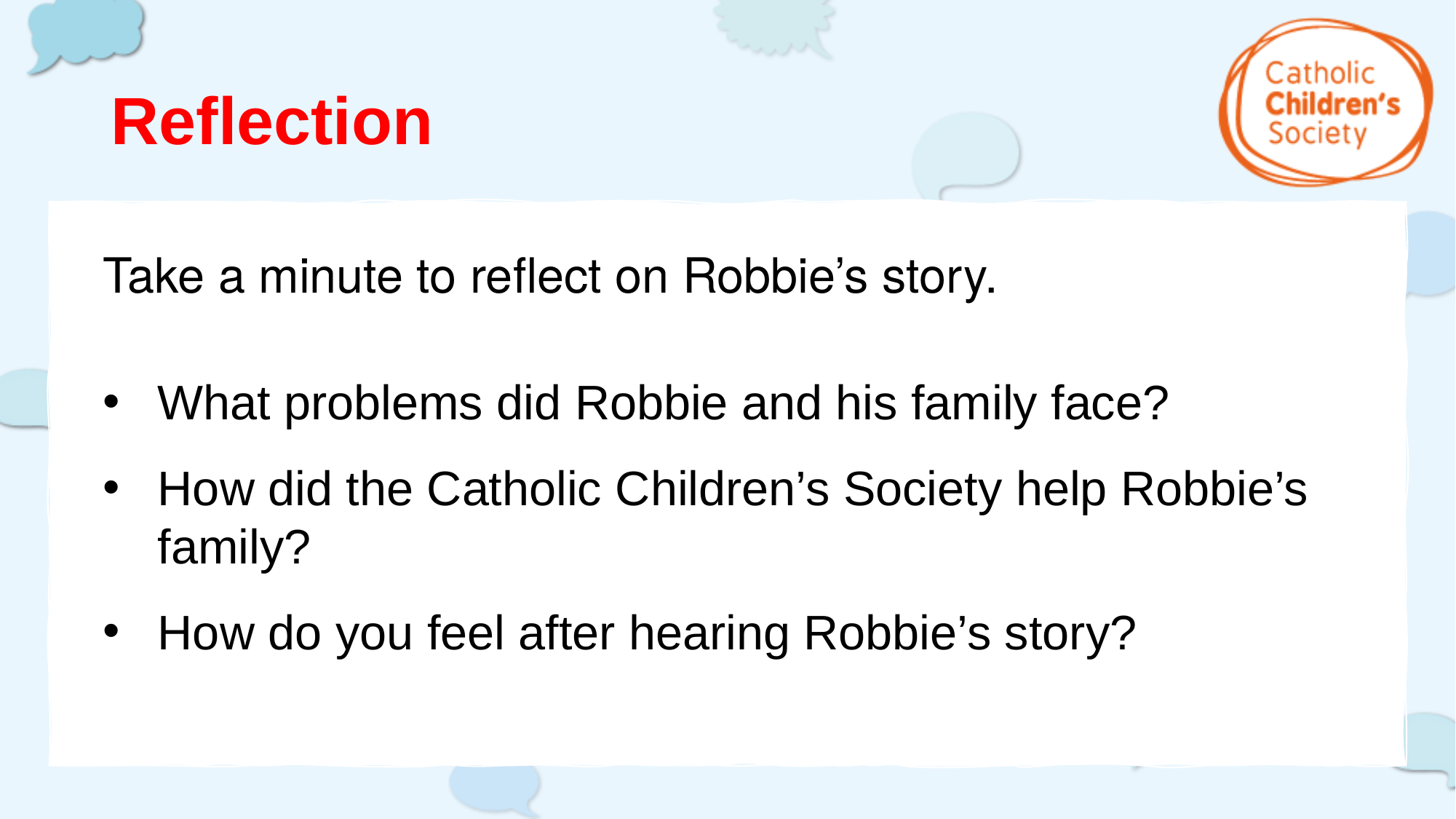

# Reflection

Take a minute to reflect on Robbie’s story.

What problems did Robbie and his family face?
How did the Catholic Children’s Society help Robbie’s family?
How do you feel after hearing Robbie’s story?